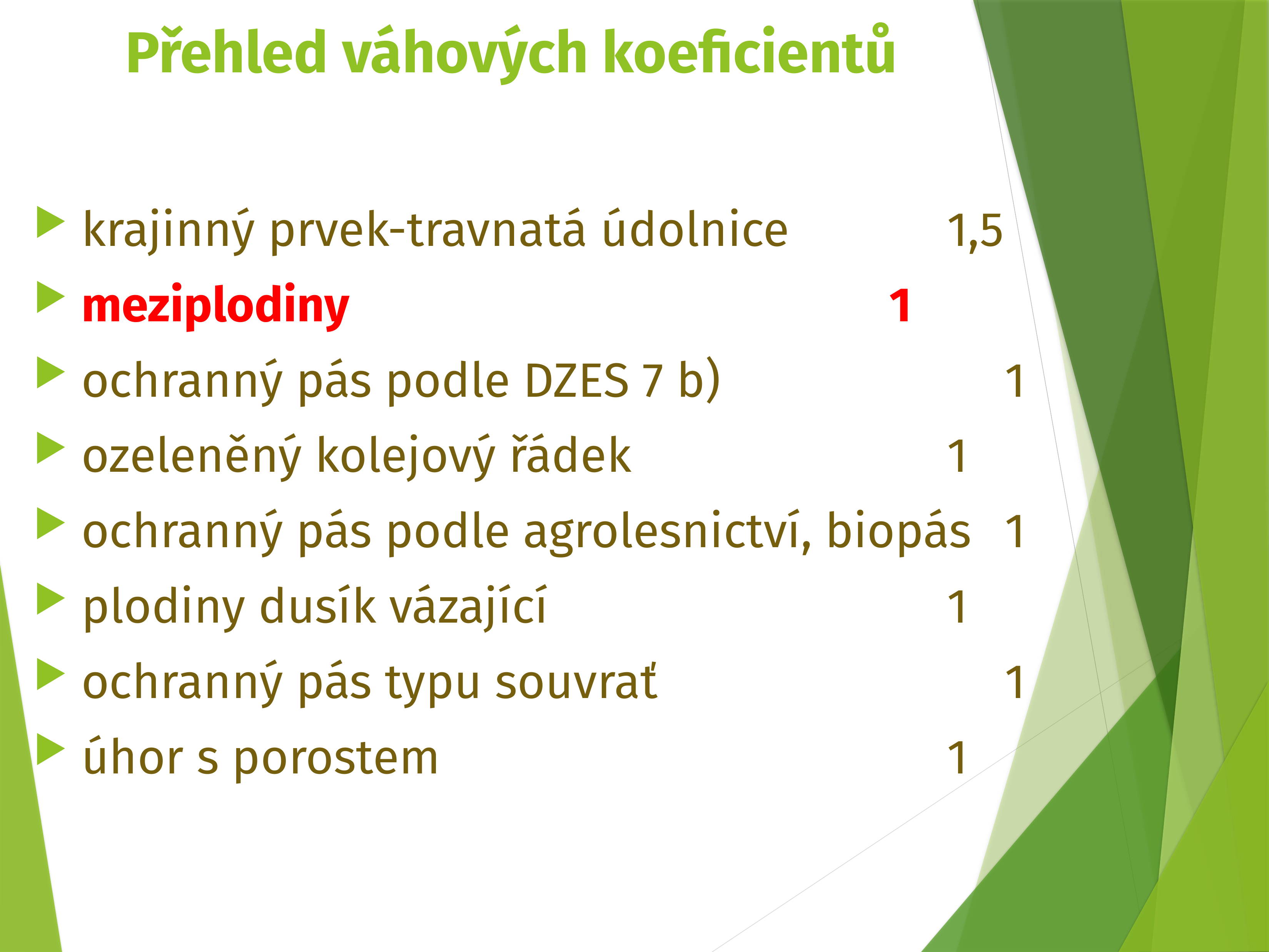

# Přehled váhových koeficientů

krajinný prvek-travnatá údolnice 			1,5
meziplodiny 										1
ochranný pás podle DZES 7 b) 					1
ozeleněný kolejový řádek 						1
ochranný pás podle agrolesnictví, biopás 	1
plodiny dusík vázající 							1
ochranný pás typu souvrať 						1
úhor s porostem 									1